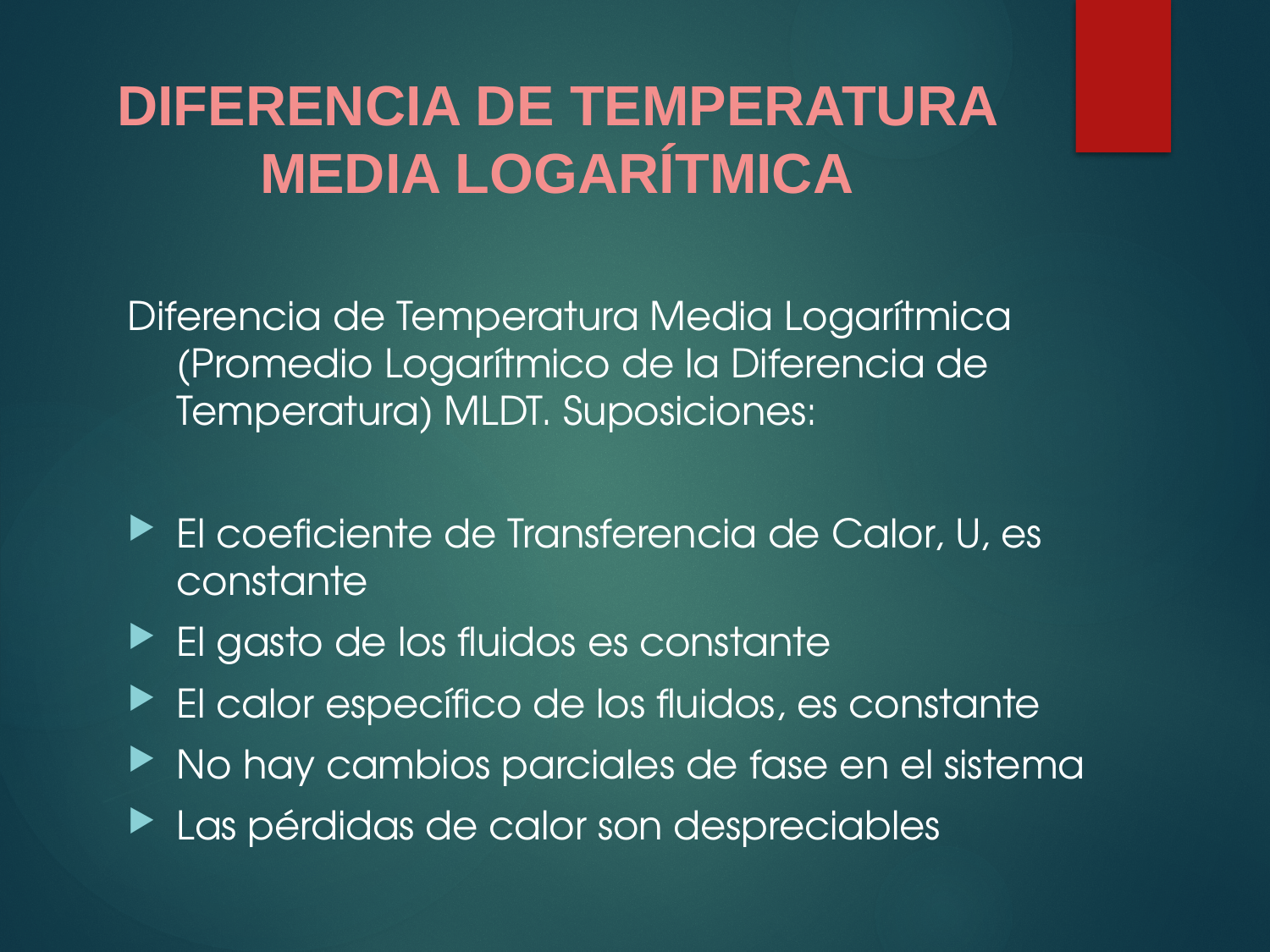

# DIFERENCIA DE TEMPERATURA MEDIA LOGARÍTMICA
Diferencia de Temperatura Media Logarítmica (Promedio Logarítmico de la Diferencia de Temperatura) MLDT. Suposiciones:

El coeficiente de Transferencia de Calor, U, es constante
El gasto de los fluidos es constante
El calor específico de los fluidos, es constante
No hay cambios parciales de fase en el sistema
Las pérdidas de calor son despreciables